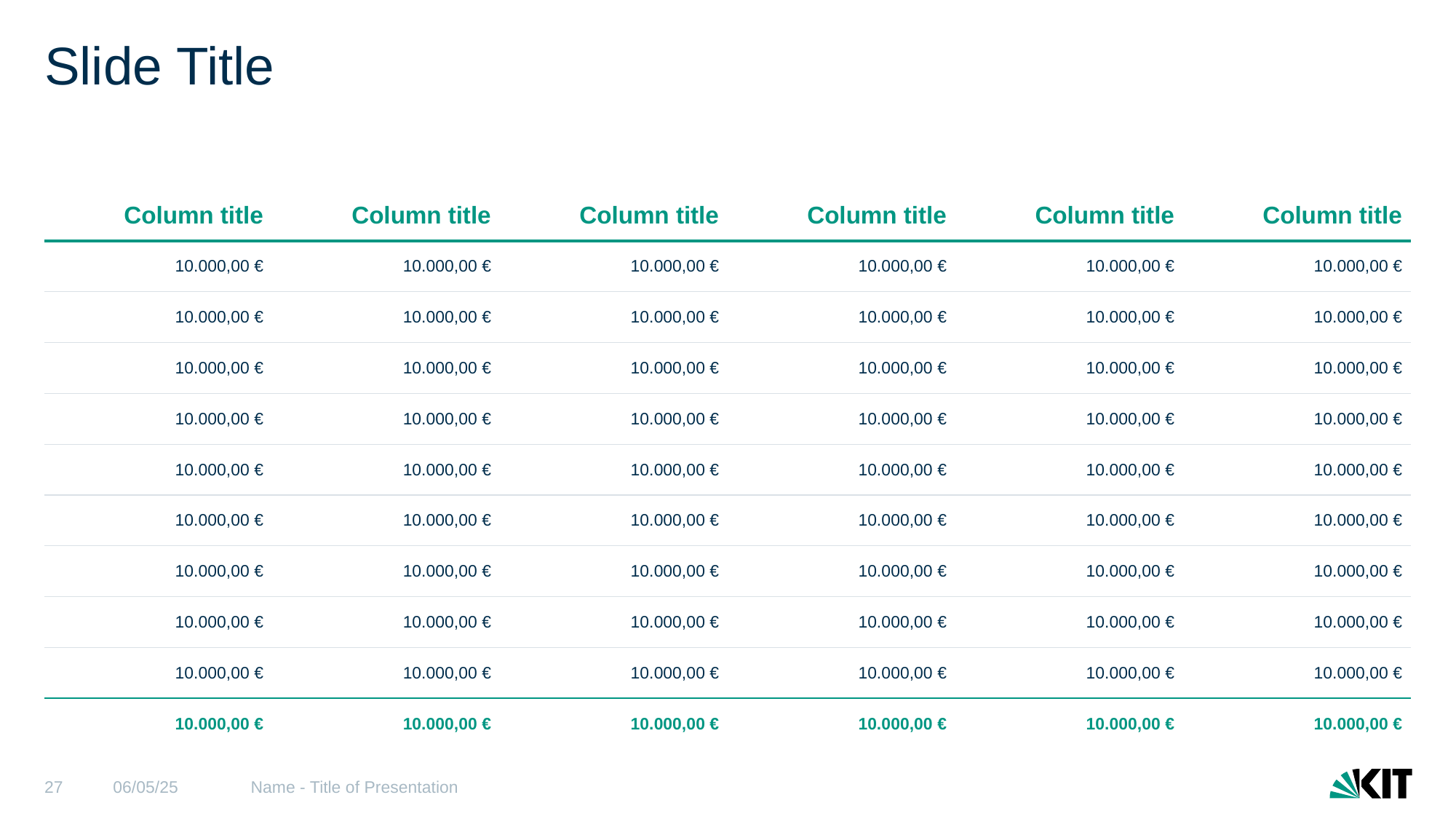

# Slide Title
| Column title | Column title | Column title | Column title | Column title | Column title |
| --- | --- | --- | --- | --- | --- |
| 10.000,00 € | 10.000,00 € | 10.000,00 € | 10.000,00 € | 10.000,00 € | 10.000,00 € |
| 10.000,00 € | 10.000,00 € | 10.000,00 € | 10.000,00 € | 10.000,00 € | 10.000,00 € |
| 10.000,00 € | 10.000,00 € | 10.000,00 € | 10.000,00 € | 10.000,00 € | 10.000,00 € |
| 10.000,00 € | 10.000,00 € | 10.000,00 € | 10.000,00 € | 10.000,00 € | 10.000,00 € |
| 10.000,00 € | 10.000,00 € | 10.000,00 € | 10.000,00 € | 10.000,00 € | 10.000,00 € |
| 10.000,00 € | 10.000,00 € | 10.000,00 € | 10.000,00 € | 10.000,00 € | 10.000,00 € |
| 10.000,00 € | 10.000,00 € | 10.000,00 € | 10.000,00 € | 10.000,00 € | 10.000,00 € |
| 10.000,00 € | 10.000,00 € | 10.000,00 € | 10.000,00 € | 10.000,00 € | 10.000,00 € |
| 10.000,00 € | 10.000,00 € | 10.000,00 € | 10.000,00 € | 10.000,00 € | 10.000,00 € |
| 10.000,00 € | 10.000,00 € | 10.000,00 € | 10.000,00 € | 10.000,00 € | 10.000,00 € |
27
06/05/25
Name - Title of Presentation